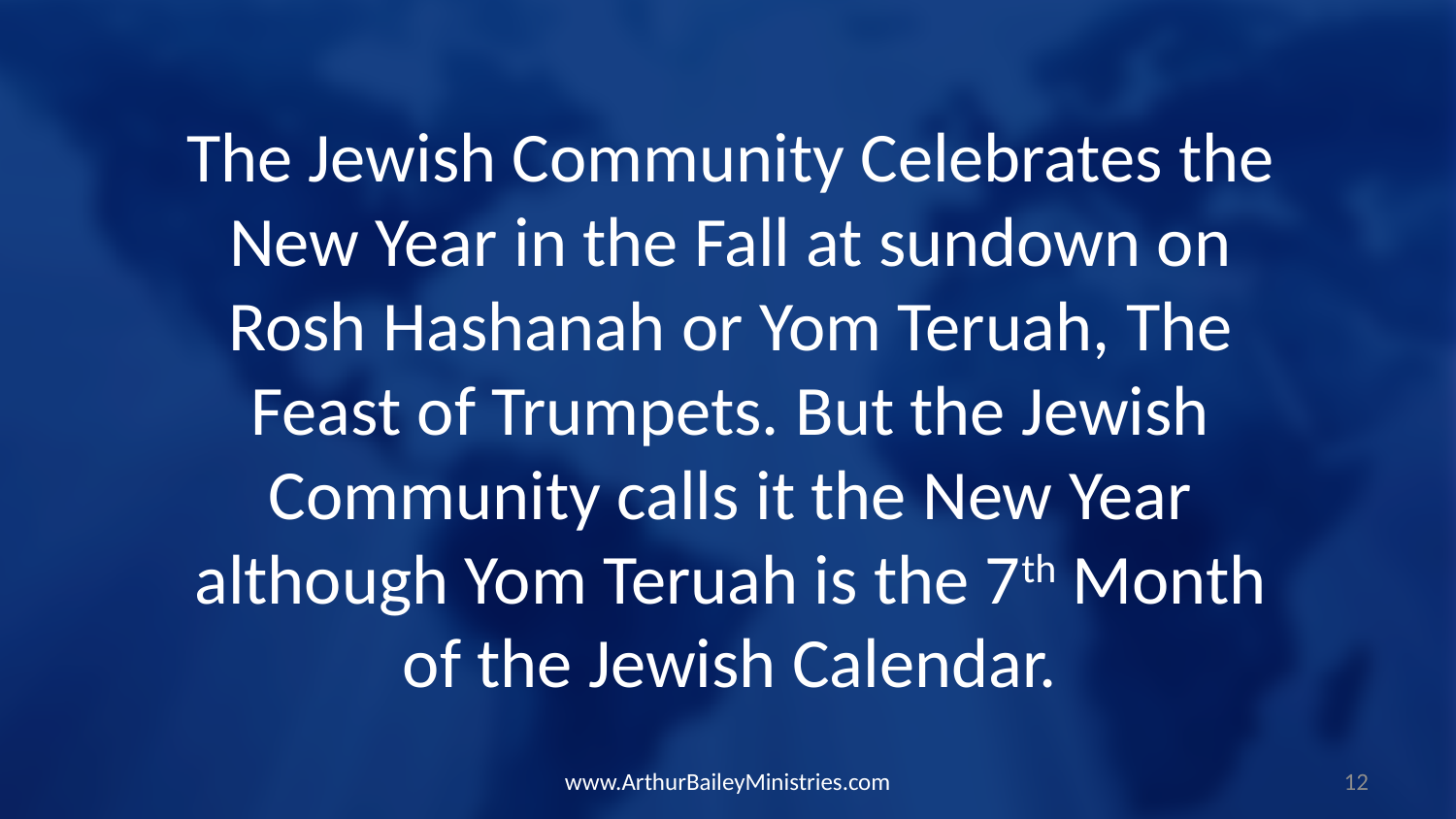

The Jewish Community Celebrates the New Year in the Fall at sundown on Rosh Hashanah or Yom Teruah, The Feast of Trumpets. But the Jewish Community calls it the New Year although Yom Teruah is the 7th Month of the Jewish Calendar.

www.ArthurBaileyMinistries.com
12